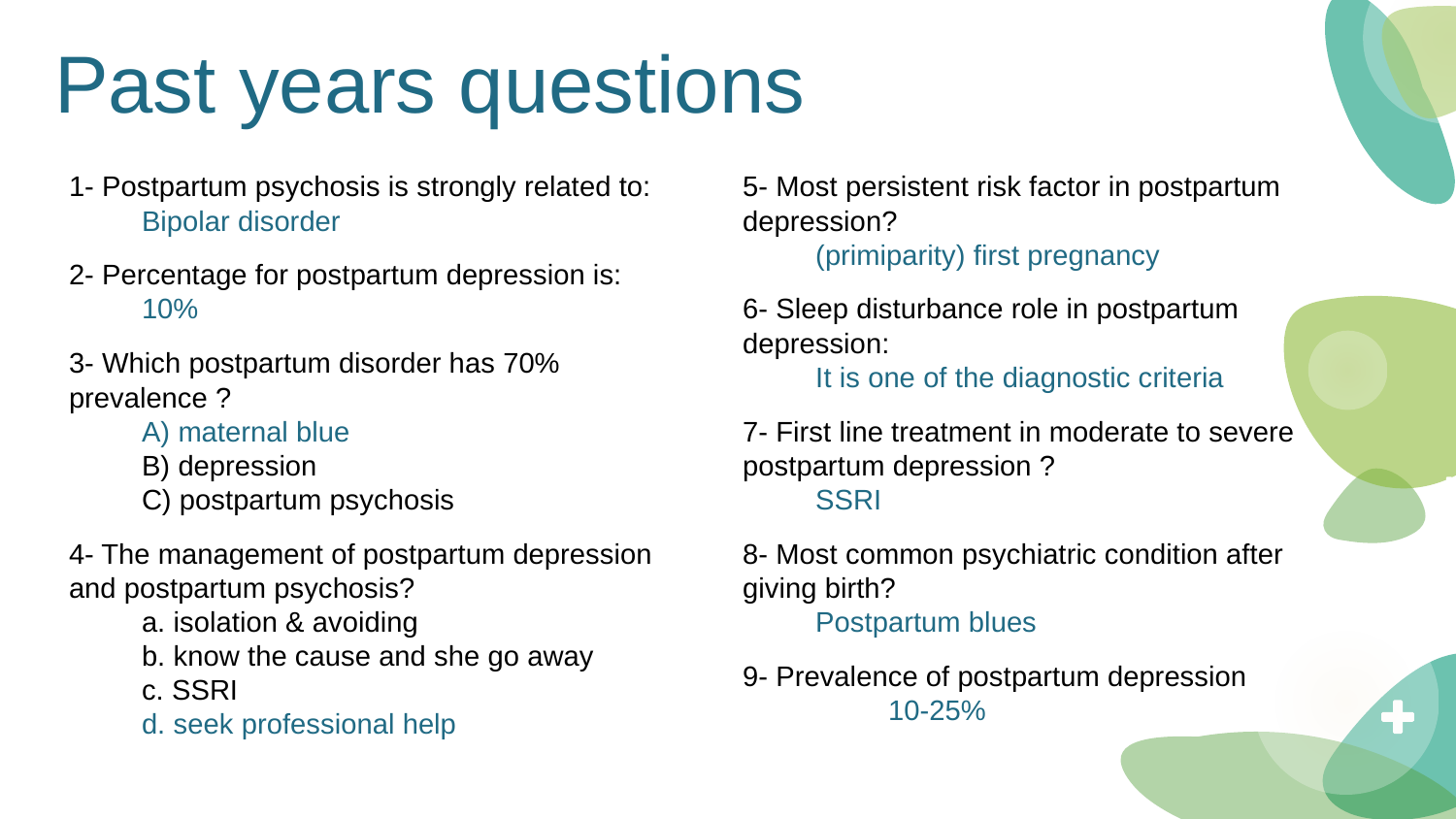

# Past years questions
1- Postpartum psychosis is strongly related to:
Bipolar disorder
2- Percentage for postpartum depression is:
10%
3- Which postpartum disorder has 70% prevalence ?
A) maternal blue
B) depression
C) postpartum psychosis
4- The management of postpartum depression and postpartum psychosis?
a. isolation & avoiding
b. know the cause and she go away
c. SSRI
d. seek professional help

5- Most persistent risk factor in postpartum depression?
(primiparity) first pregnancy
6- Sleep disturbance role in postpartum depression:
It is one of the diagnostic criteria
7- First line treatment in moderate to severe postpartum depression ?
SSRI
8- Most common psychiatric condition after giving birth?
Postpartum blues
9- Prevalence of postpartum depression
	10-25%